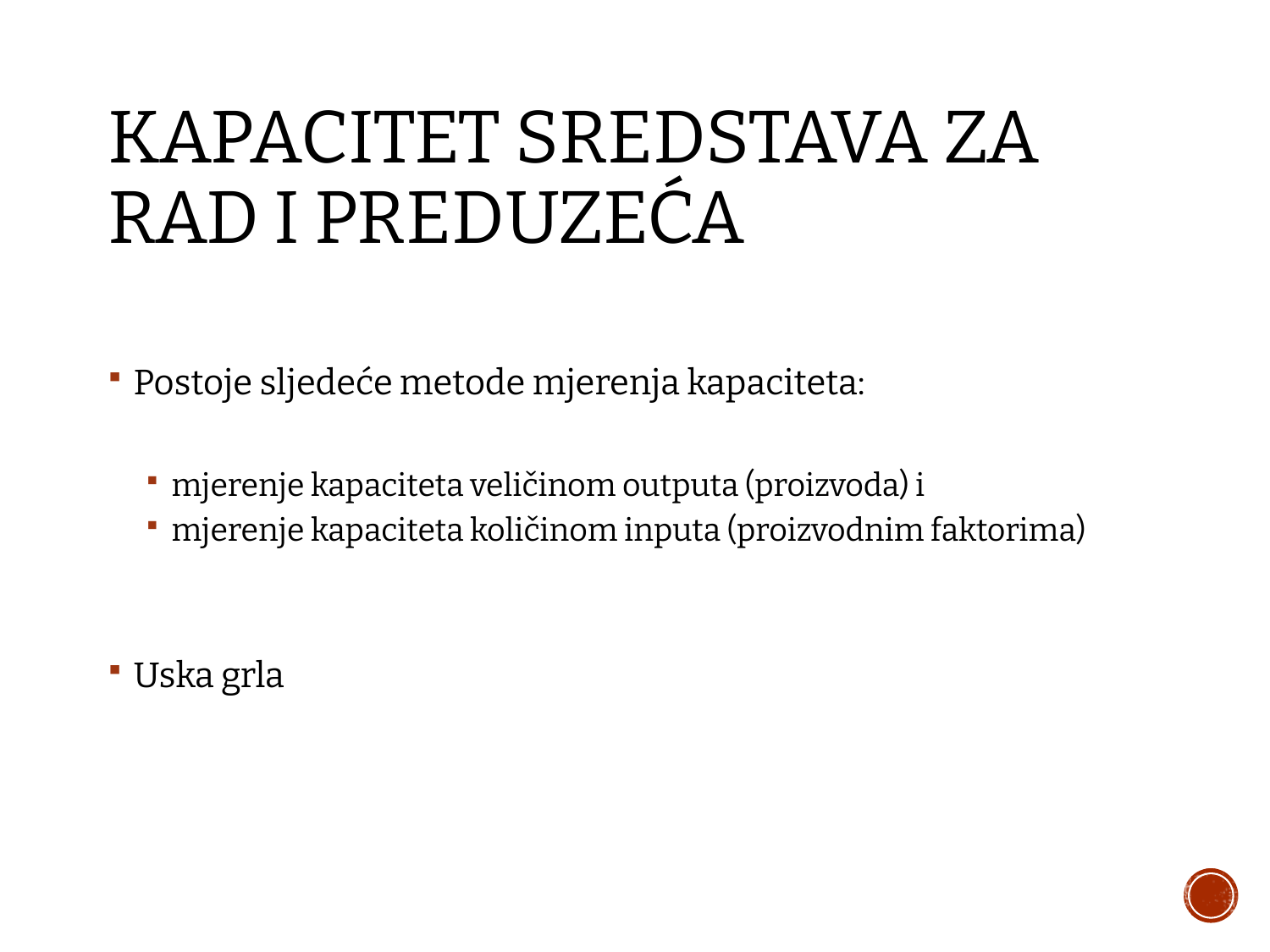

# Kapacitet sredstava za rad i preduzeća

Postoje sljedeće metode mjerenja kapaciteta:

mjerenje kapaciteta veličinom outputa (proizvoda) i
mjerenje kapaciteta količinom inputa (proizvodnim faktorima)

Uska grla